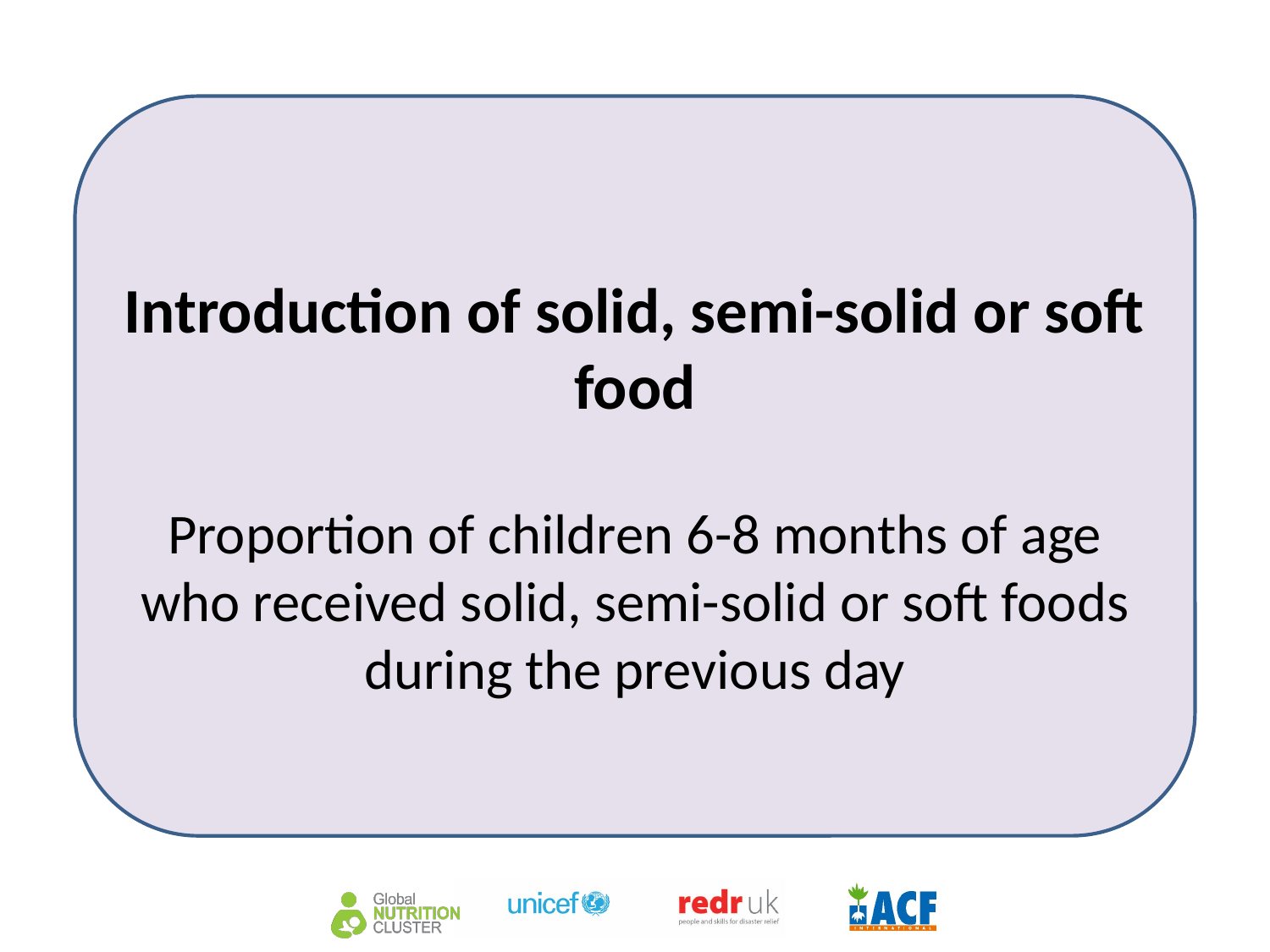

Introduction of solid, semi-solid or soft food

Proportion of children 6-8 months of age who received solid, semi-solid or soft foods during the previous day